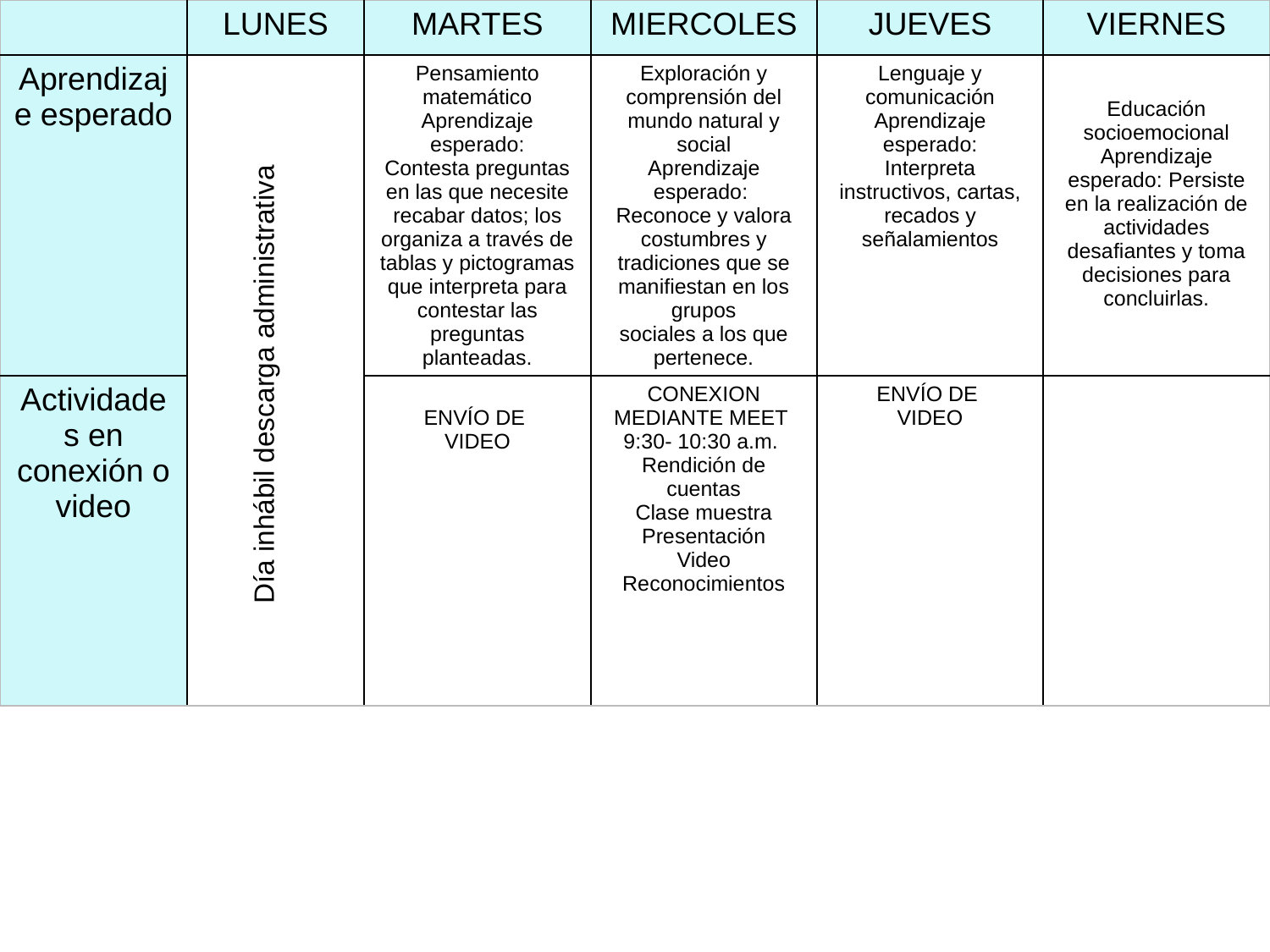

|  | LUNES | MARTES | MIERCOLES | JUEVES | VIERNES |
| --- | --- | --- | --- | --- | --- |
| Aprendizaje esperado | Día inhábil descarga administrativa | Pensamiento matemático Aprendizaje esperado: Contesta preguntas en las que necesite recabar datos; los organiza a través de tablas y pictogramas que interpreta para contestar las preguntas planteadas. | Exploración y comprensión del mundo natural y social Aprendizaje esperado: Reconoce y valora costumbres y tradiciones que se manifiestan en los grupos sociales a los que pertenece. | Lenguaje y comunicación Aprendizaje esperado: Interpreta instructivos, cartas, recados y señalamientos | Educación socioemocional Aprendizaje esperado: Persiste en la realización de actividades desafiantes y toma decisiones para concluirlas. |
| Actividades en conexión o video |  | ENVÍO DE VIDEO | CONEXION MEDIANTE MEET 9:30- 10:30 a.m. Rendición de cuentas Clase muestra Presentación Video Reconocimientos | ENVÍO DE VIDEO |  |